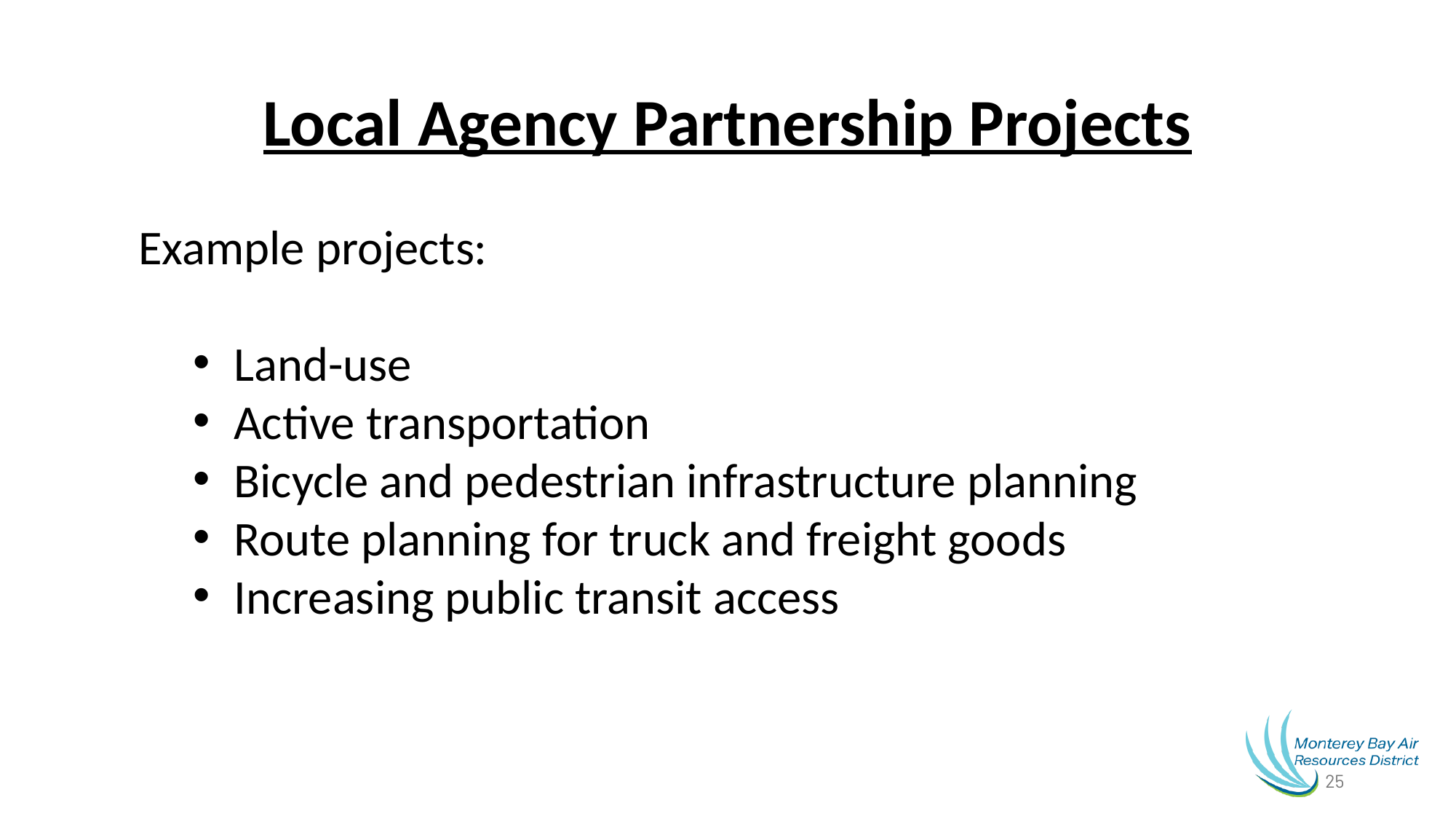

Local Agency Partnership Projects
Example projects:

Land-use
Active transportation
Bicycle and pedestrian infrastructure planning
Route planning for truck and freight goods
Increasing public transit access
25